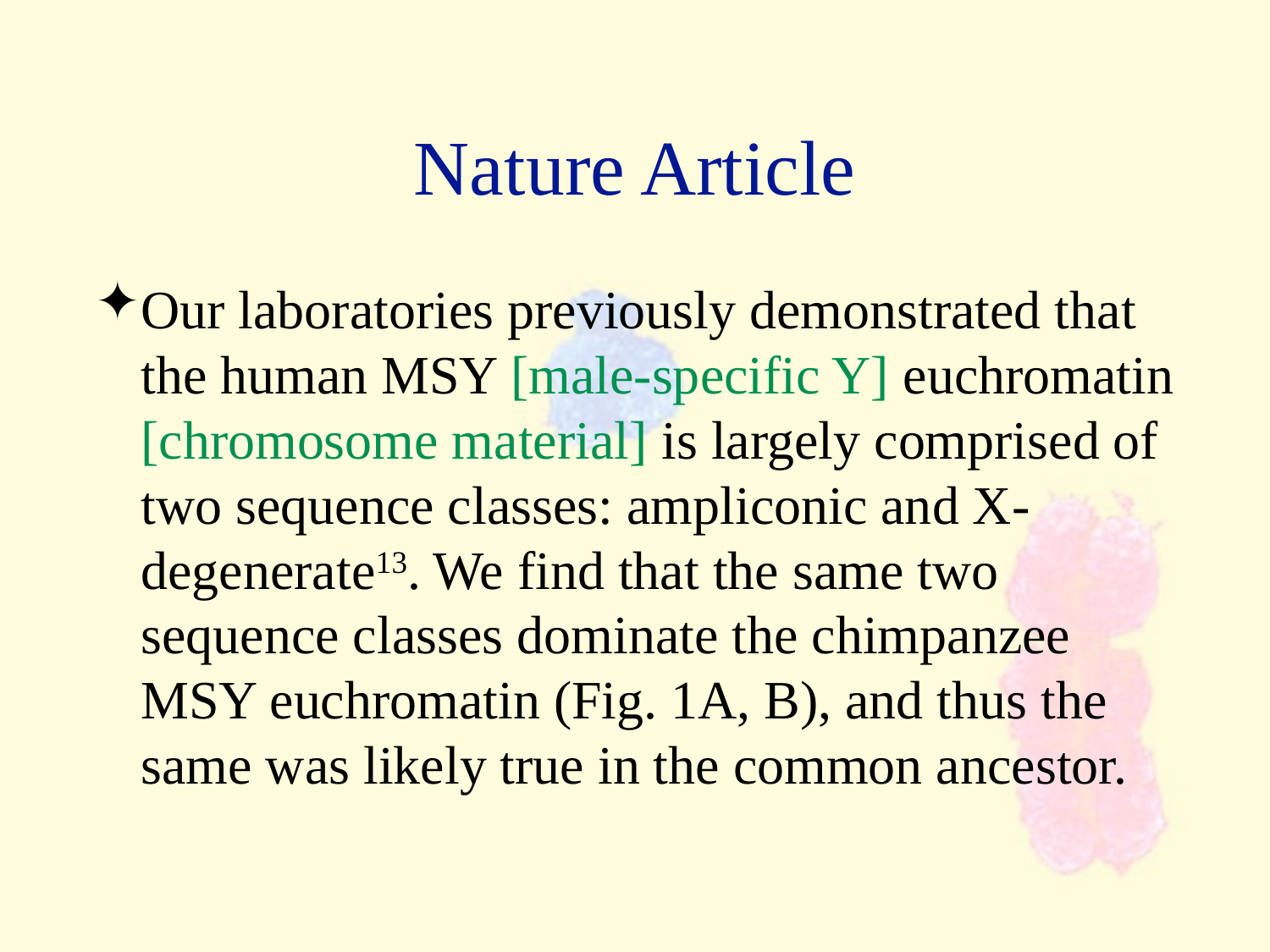

Nature Article
Our laboratories previously demonstrated that the human MSY [male-specific Y] euchromatin [chromosome material] is largely comprised of two sequence classes: ampliconic and X-degenerate13. We find that the same two sequence classes dominate the chimpanzee MSY euchromatin (Fig. 1A, B), and thus the same was likely true in the common ancestor.